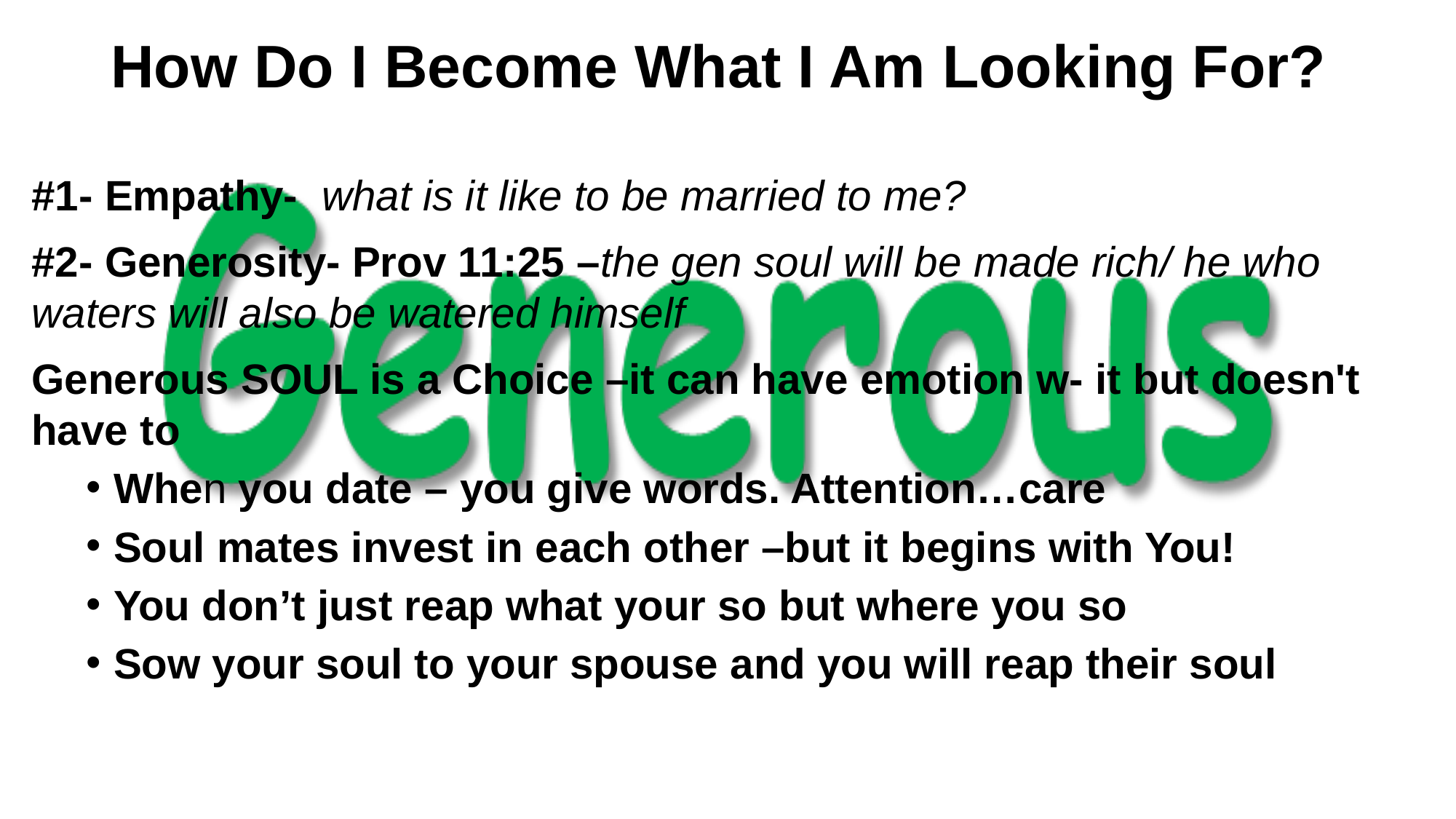

# How Do I Become What I Am Looking For?
#1- Empathy-  what is it like to be married to me?
#2- Generosity- Prov 11:25 –the gen soul will be made rich/ he who waters will also be watered himself
Generous SOUL is a Choice –it can have emotion w- it but doesn't have to
When you date – you give words. Attention…care
Soul mates invest in each other –but it begins with You!
You don’t just reap what your so but where you so
Sow your soul to your spouse and you will reap their soul